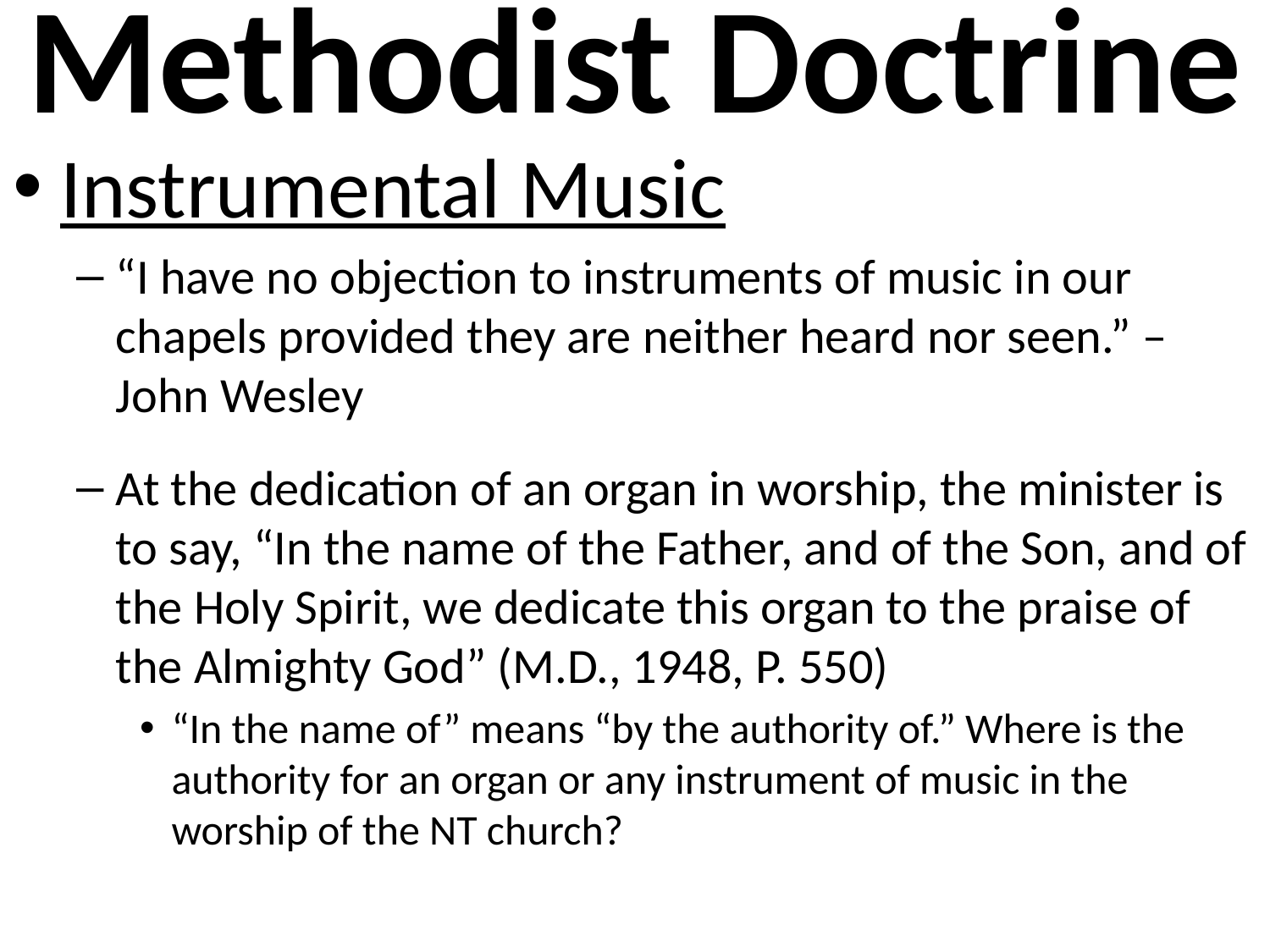

# Methodist Doctrine
Instrumental Music
“I have no objection to instruments of music in our chapels provided they are neither heard nor seen.” – John Wesley

At the dedication of an organ in worship, the minister is to say, “In the name of the Father, and of the Son, and of the Holy Spirit, we dedicate this organ to the praise of the Almighty God” (M.D., 1948, P. 550)
“In the name of” means “by the authority of.” Where is the authority for an organ or any instrument of music in the worship of the NT church?